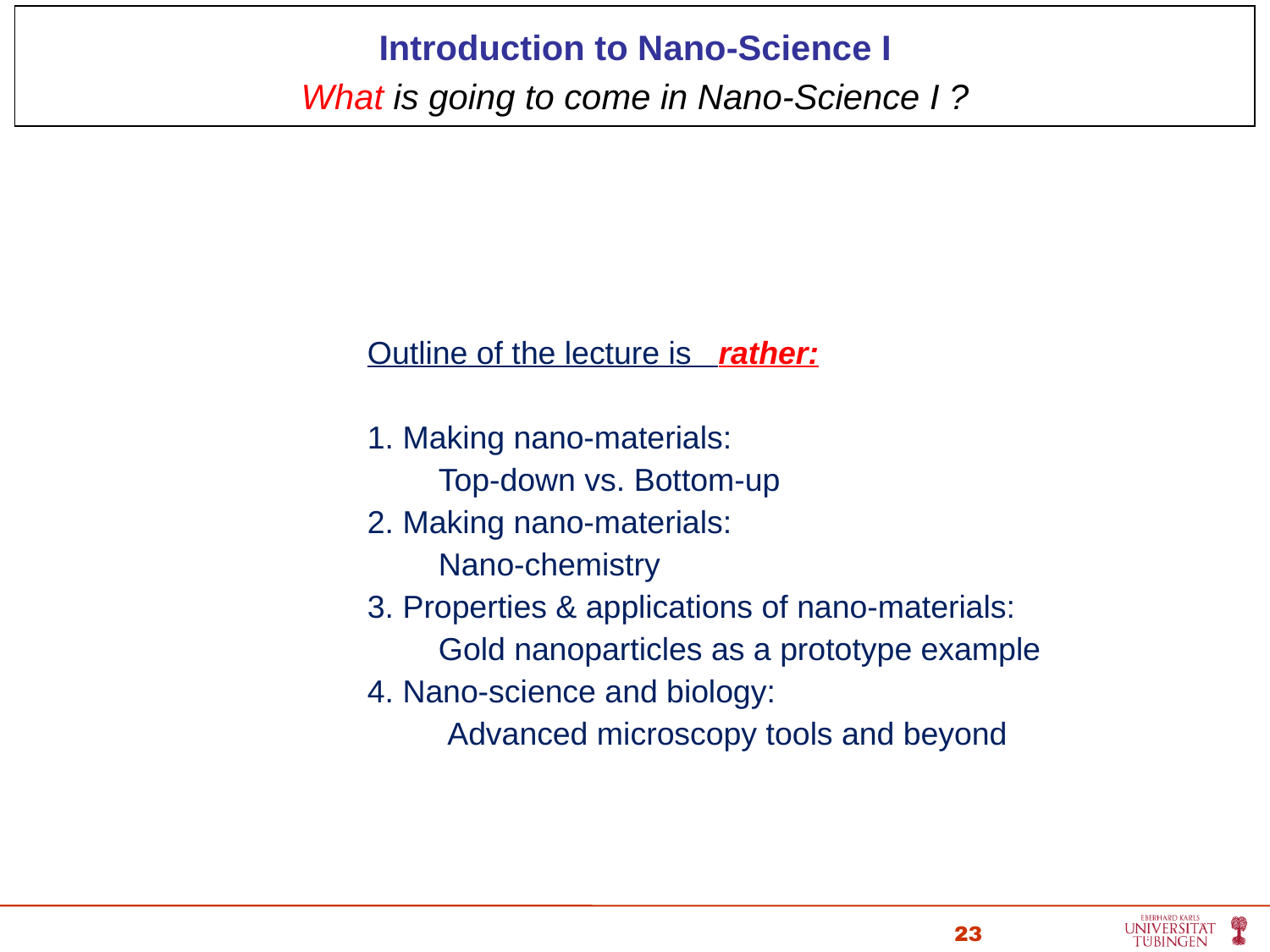

Introduction to Nano-Science I
What is going to come in Nano-Science I ?
Outline of the lecture is   rather:

1. Making nano-materials:
        Top-down vs. Bottom-up
2. Making nano-materials:
        Nano-chemistry
3. Properties & applications of nano-materials:
        Gold nanoparticles as a prototype example
4. Nano-science and biology:
         Advanced microscopy tools and beyond